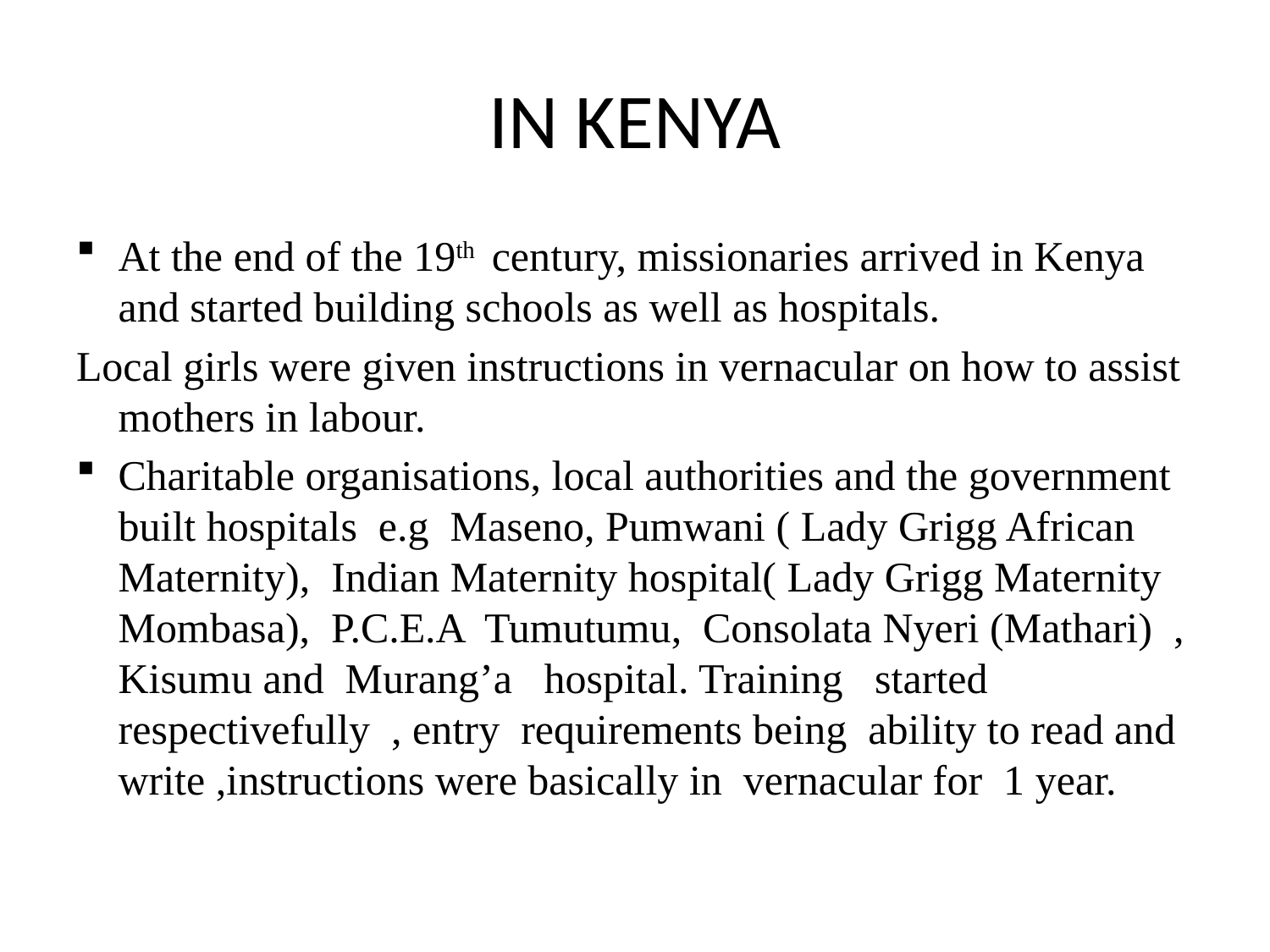

# IN KENYA
At the end of the 19th  century, missionaries arrived in Kenya and started building schools as well as hospitals.
Local girls were given instructions in vernacular on how to assist mothers in labour.
Charitable organisations, local authorities and the government built hospitals  e.g  Maseno, Pumwani ( Lady Grigg African   Maternity),  Indian Maternity hospital( Lady Grigg Maternity Mombasa),  P.C.E.A  Tumutumu,  Consolata Nyeri (Mathari)  , Kisumu and  Murang’a   hospital. Training   started  respectivefully  , entry  requirements being  ability to read and write ,instructions were basically in  vernacular for  1 year.